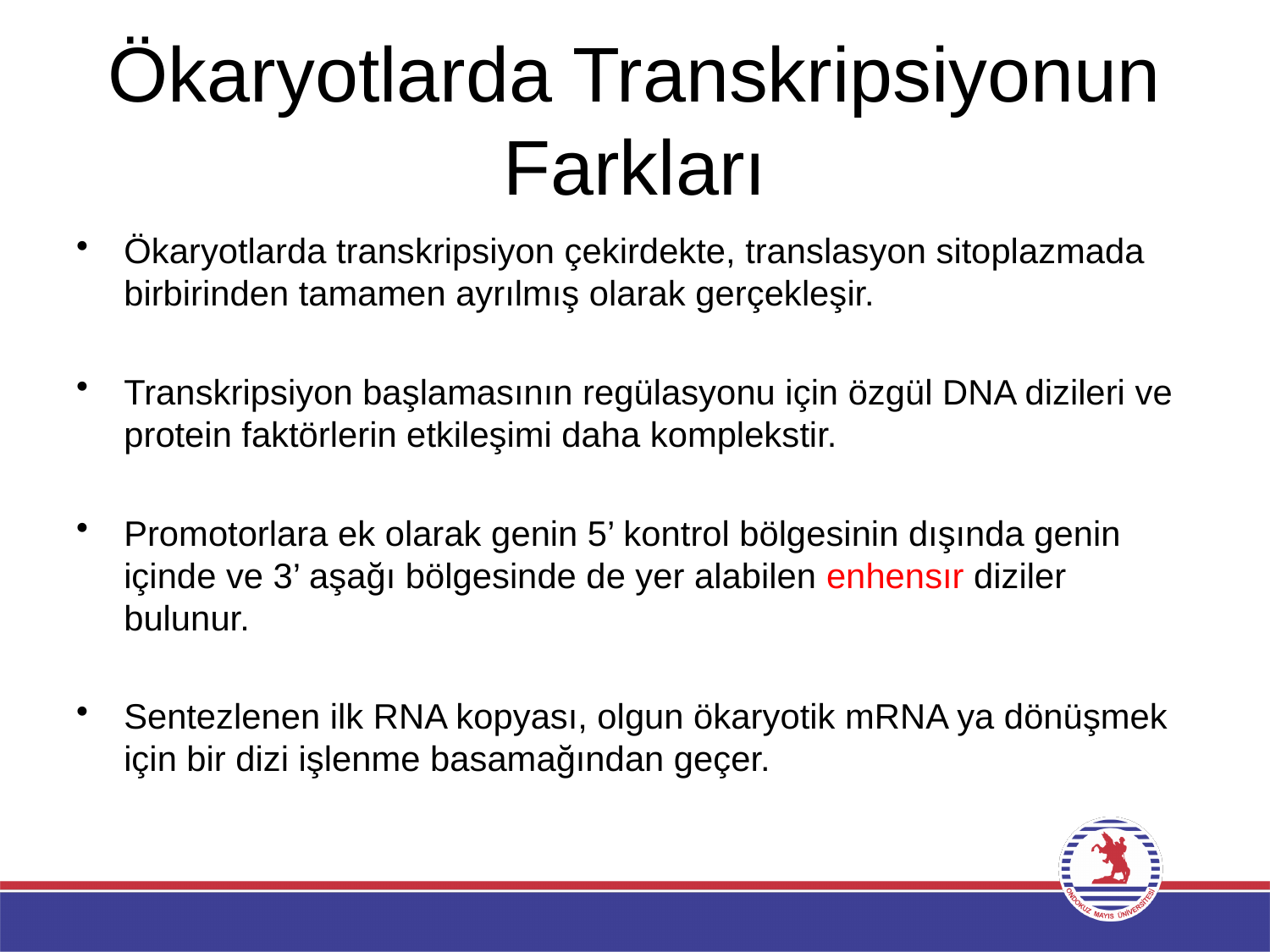

# Ökaryotlarda Transkripsiyonun Farkları
Ökaryotlarda transkripsiyon çekirdekte, translasyon sitoplazmada birbirinden tamamen ayrılmış olarak gerçekleşir.

Transkripsiyon başlamasının regülasyonu için özgül DNA dizileri ve protein faktörlerin etkileşimi daha komplekstir.

Promotorlara ek olarak genin 5’ kontrol bölgesinin dışında genin içinde ve 3’ aşağı bölgesinde de yer alabilen enhensır diziler bulunur.

Sentezlenen ilk RNA kopyası, olgun ökaryotik mRNA ya dönüşmek için bir dizi işlenme basamağından geçer.